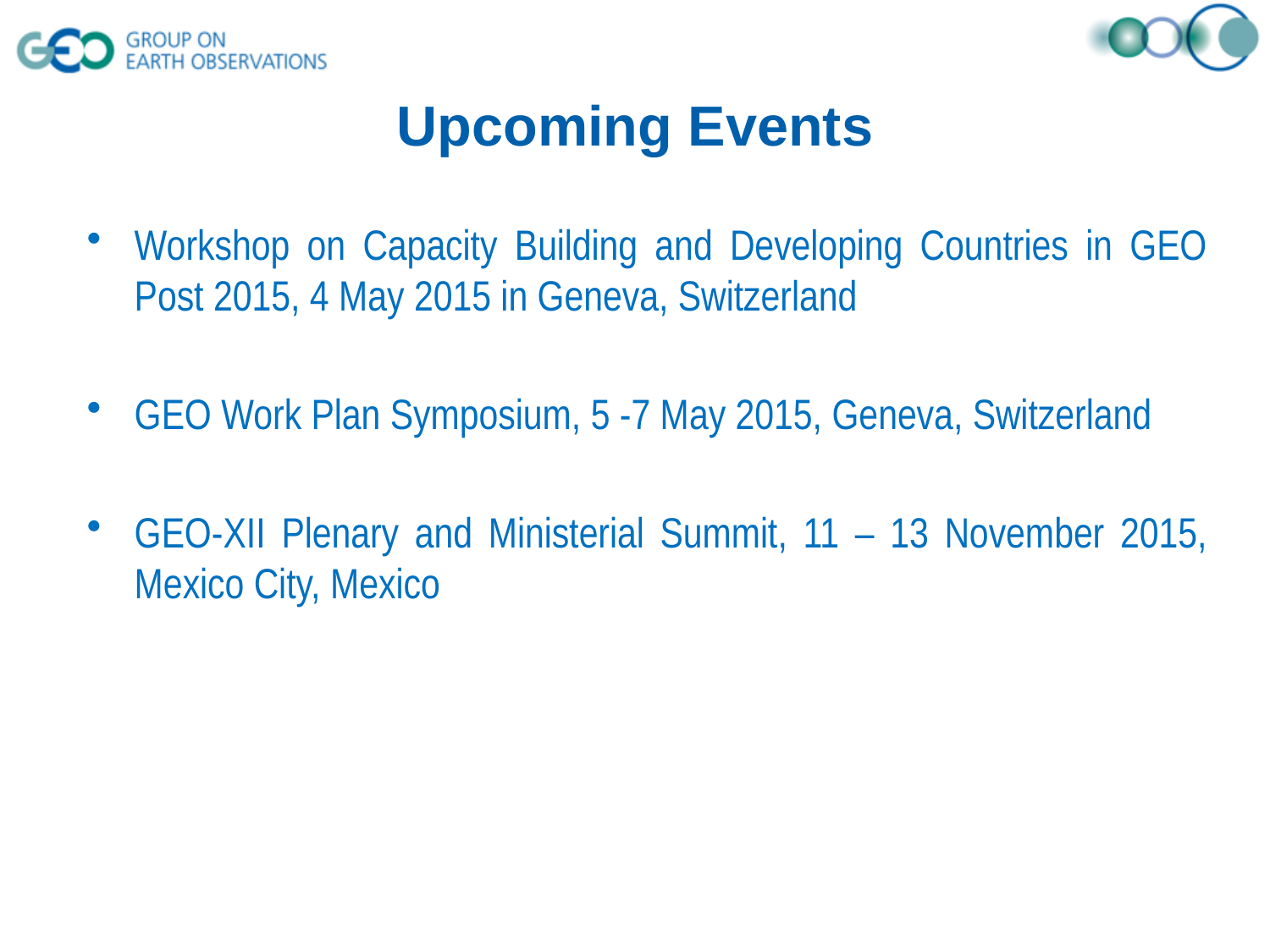

# Upcoming Events
Workshop on Capacity Building and Developing Countries in GEO Post 2015, 4 May 2015 in Geneva, Switzerland

GEO Work Plan Symposium, 5 -7 May 2015, Geneva, Switzerland

GEO-XII Plenary and Ministerial Summit, 11 – 13 November 2015, Mexico City, Mexico